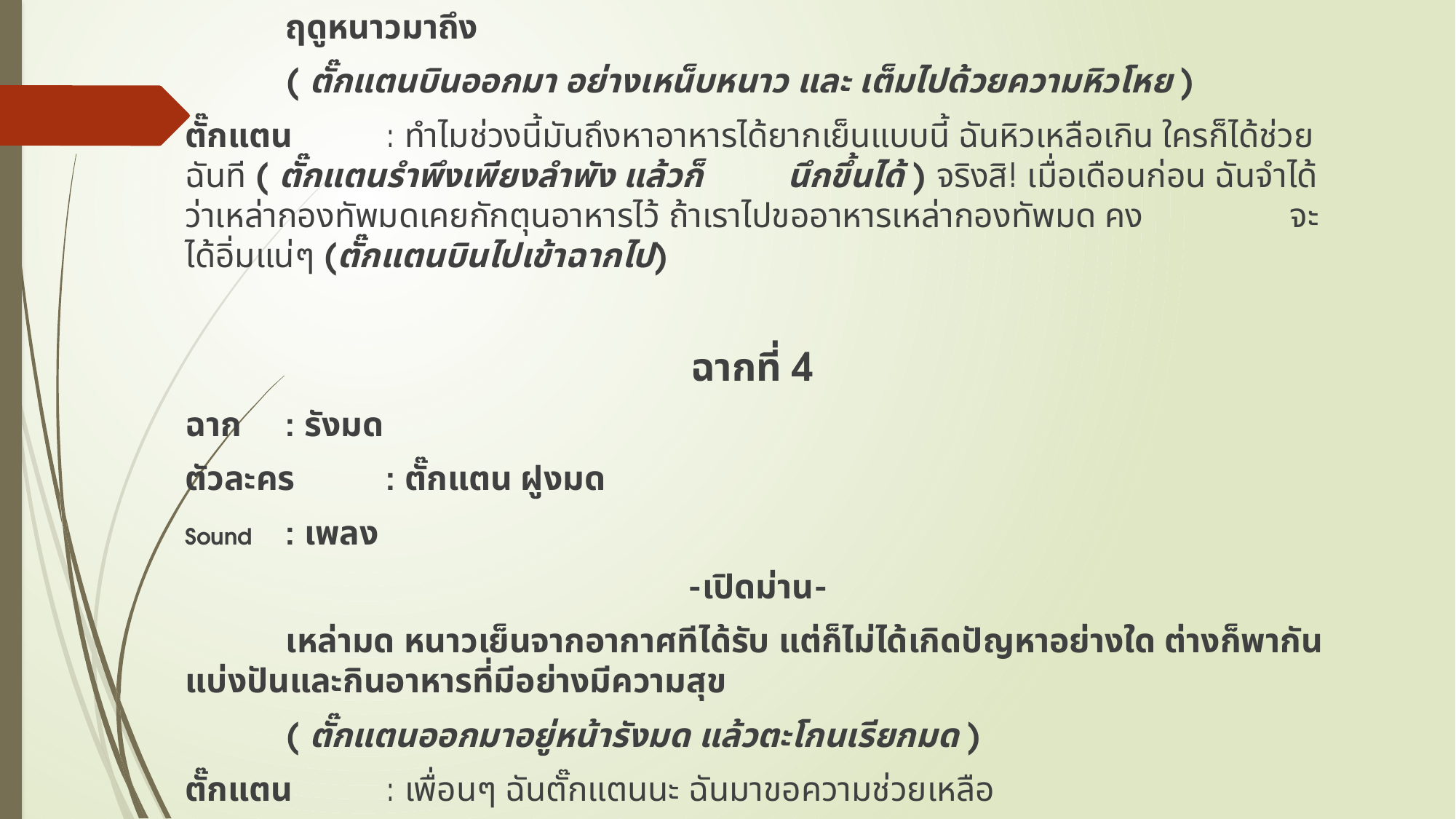

ฤดูหนาวมาถึง
	( ตั๊กแตนบินออกมา อย่างเหน็บหนาว และ เต็มไปด้วยความหิวโหย )
ตั๊กแตน	: ทำไมช่วงนี้มันถึงหาอาหารได้ยากเย็นแบบนี้ ฉันหิวเหลือเกิน ใครก็ได้ช่วยฉันที ( ตั๊กแตนรำพึงเพียงลำพัง แล้วก็		นึกขึ้นได้ ) จริงสิ! เมื่อเดือนก่อน ฉันจำได้ว่าเหล่ากองทัพมดเคยกักตุนอาหารไว้ ถ้าเราไปขออาหารเหล่ากองทัพมด คง		จะได้อิ่มแน่ๆ (ตั๊กแตนบินไปเข้าฉากไป)

ฉากที่ 4
ฉาก		: รังมด
ตัวละคร	: ตั๊กแตน ฝูงมด
Sound	: เพลง
-เปิดม่าน-
	เหล่ามด หนาวเย็นจากอากาศทีได้รับ แต่ก็ไม่ได้เกิดปัญหาอย่างใด ต่างก็พากันแบ่งปันและกินอาหารที่มีอย่างมีความสุข
	( ตั๊กแตนออกมาอยู่หน้ารังมด แล้วตะโกนเรียกมด )
ตั๊กแตน	: เพื่อนๆ ฉันตั๊กแตนนะ ฉันมาขอความช่วยเหลือ